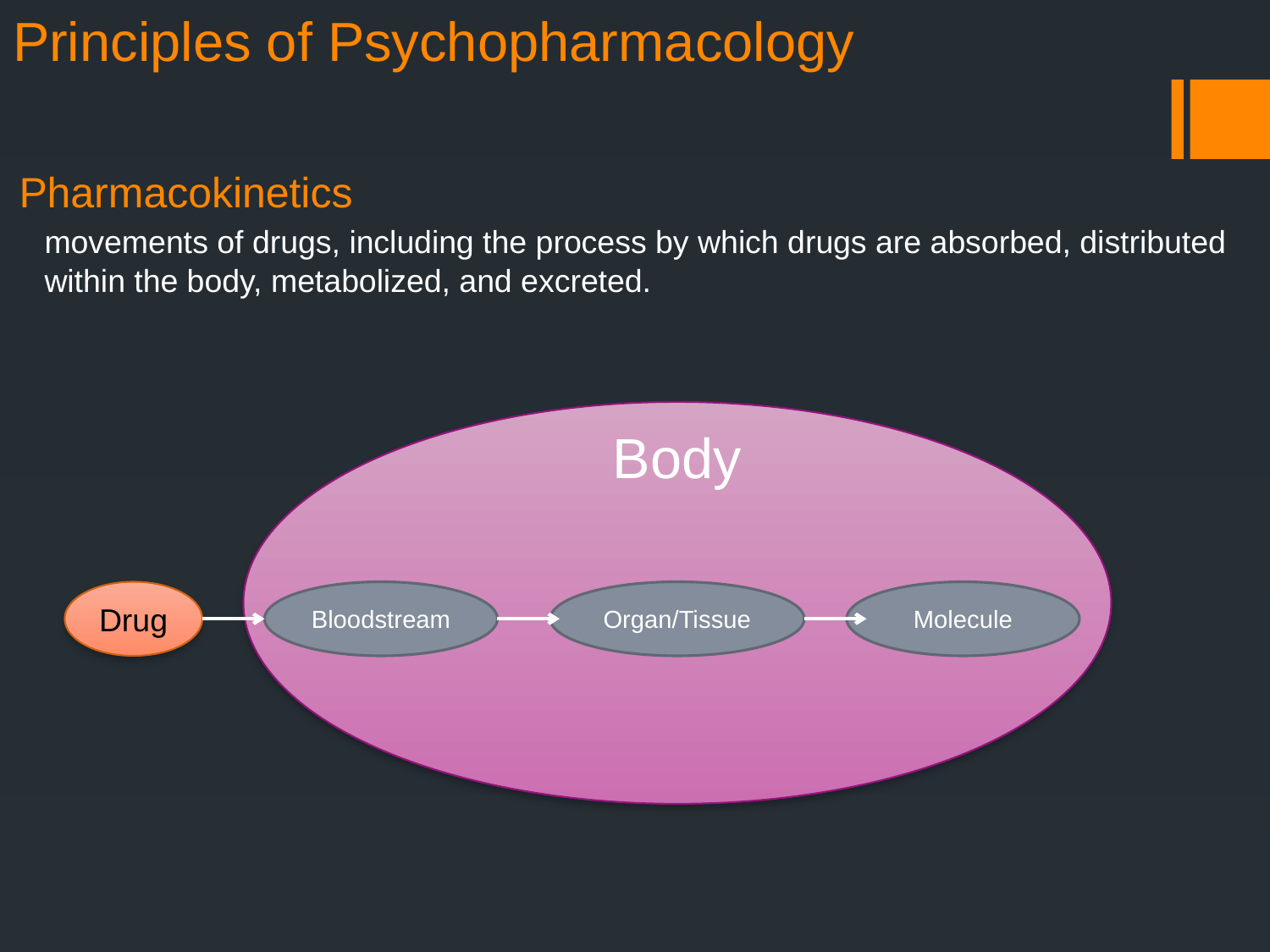

# Principles of Psychopharmacology
Pharmacokinetics
movements of drugs, including the process by which drugs are absorbed, distributed within the body, metabolized, and excreted.

Body
Drug
Bloodstream
Organ/Tissue
Molecule